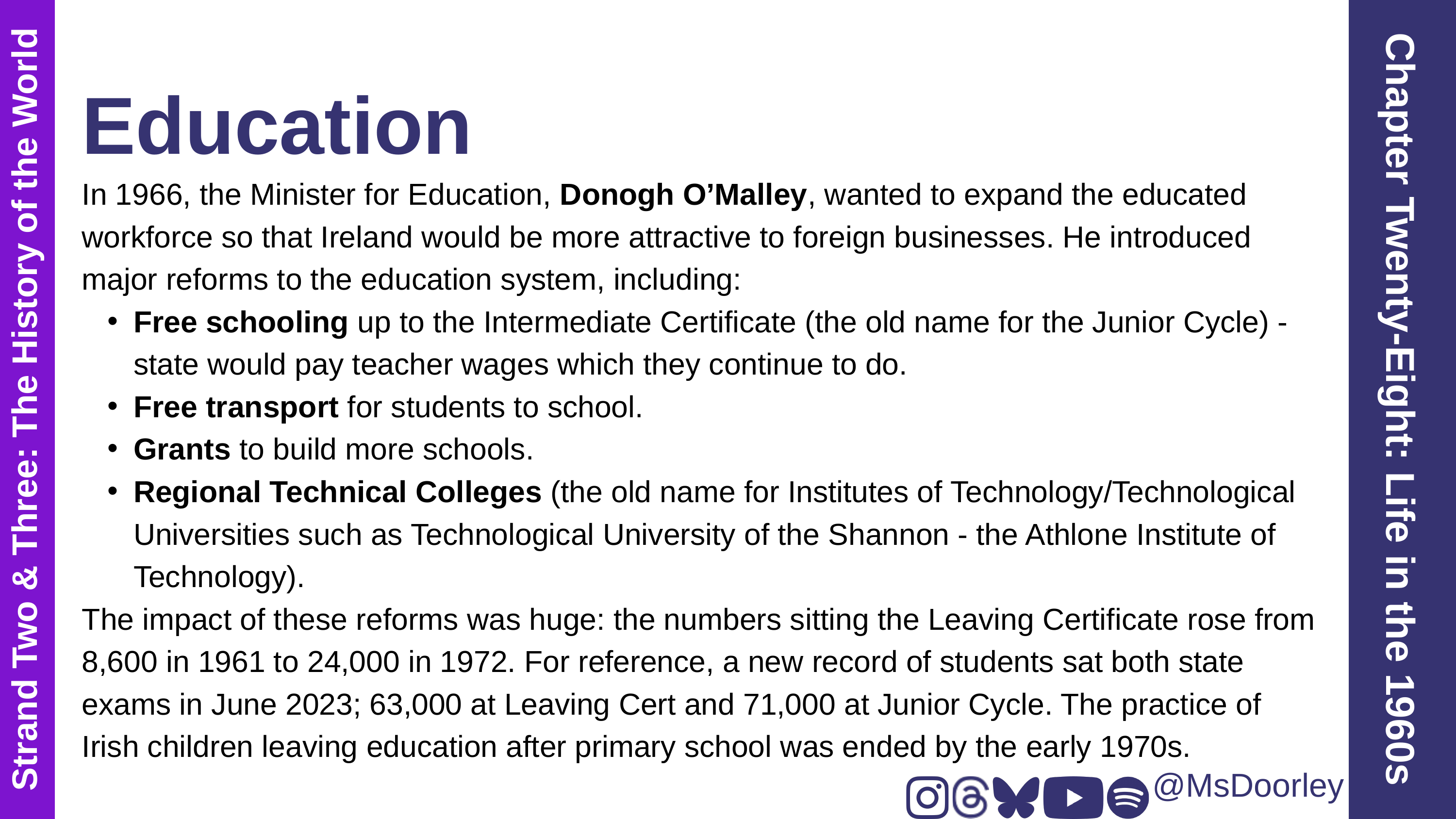

Education
In 1966, the Minister for Education, Donogh O’Malley, wanted to expand the educated workforce so that Ireland would be more attractive to foreign businesses. He introduced major reforms to the education system, including:
Free schooling up to the Intermediate Certificate (the old name for the Junior Cycle) - state would pay teacher wages which they continue to do.
Free transport for students to school.
Grants to build more schools.
Regional Technical Colleges (the old name for Institutes of Technology/Technological Universities such as Technological University of the Shannon - the Athlone Institute of Technology).
The impact of these reforms was huge: the numbers sitting the Leaving Certificate rose from 8,600 in 1961 to 24,000 in 1972. For reference, a new record of students sat both state exams in June 2023; 63,000 at Leaving Cert and 71,000 at Junior Cycle. The practice of Irish children leaving education after primary school was ended by the early 1970s.
Chapter Twenty-Eight: Life in the 1960s
Strand Two & Three: The History of the World

@MsDoorley